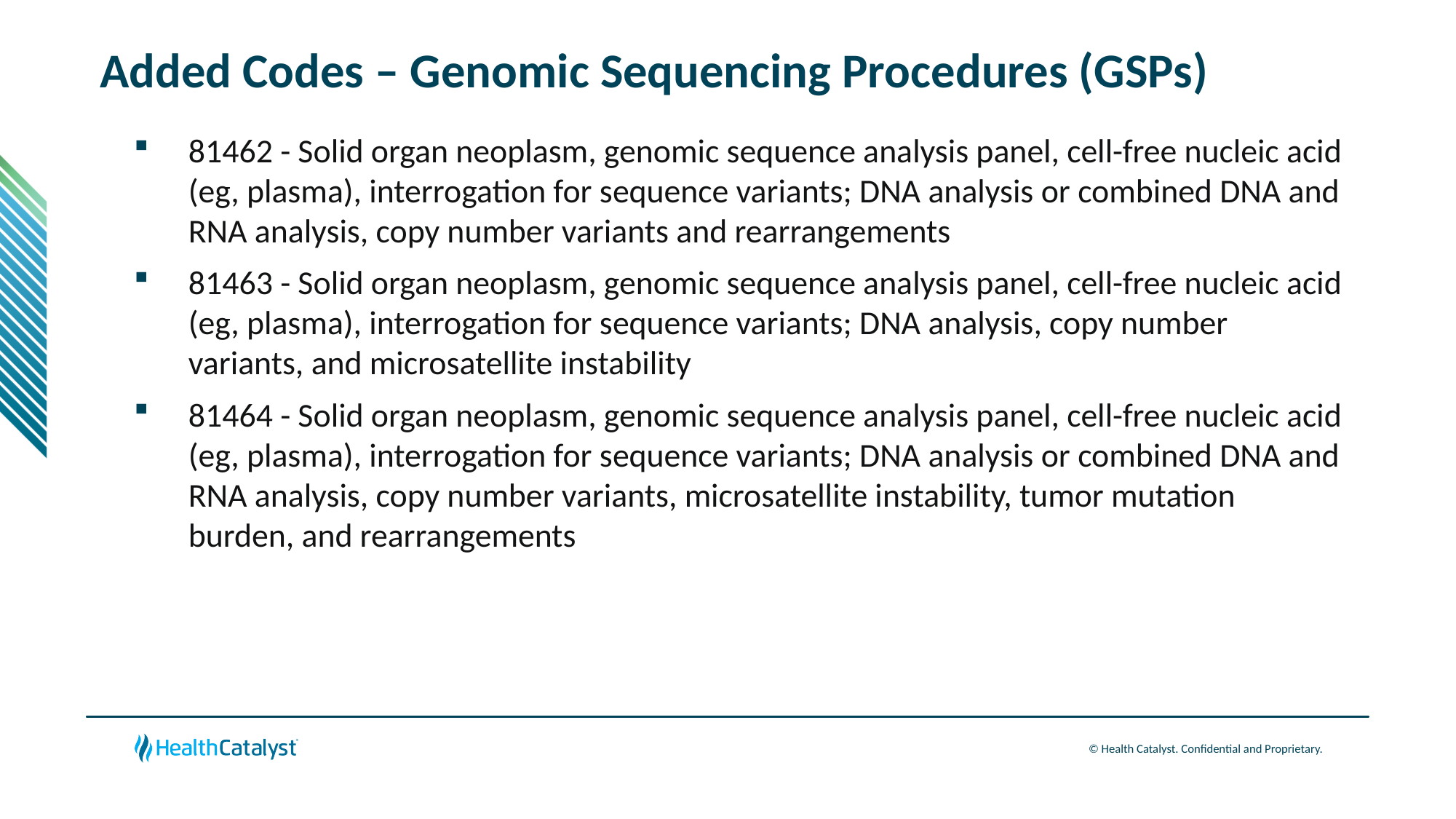

# Added Codes – Genomic Sequencing Procedures (GSPs)
81462 - Solid organ neoplasm, genomic sequence analysis panel, cell-free nucleic acid (eg, plasma), interrogation for sequence variants; DNA analysis or combined DNA and RNA analysis, copy number variants and rearrangements
81463 - Solid organ neoplasm, genomic sequence analysis panel, cell-free nucleic acid (eg, plasma), interrogation for sequence variants; DNA analysis, copy number variants, and microsatellite instability
81464 - Solid organ neoplasm, genomic sequence analysis panel, cell-free nucleic acid (eg, plasma), interrogation for sequence variants; DNA analysis or combined DNA and RNA analysis, copy number variants, microsatellite instability, tumor mutation burden, and rearrangements